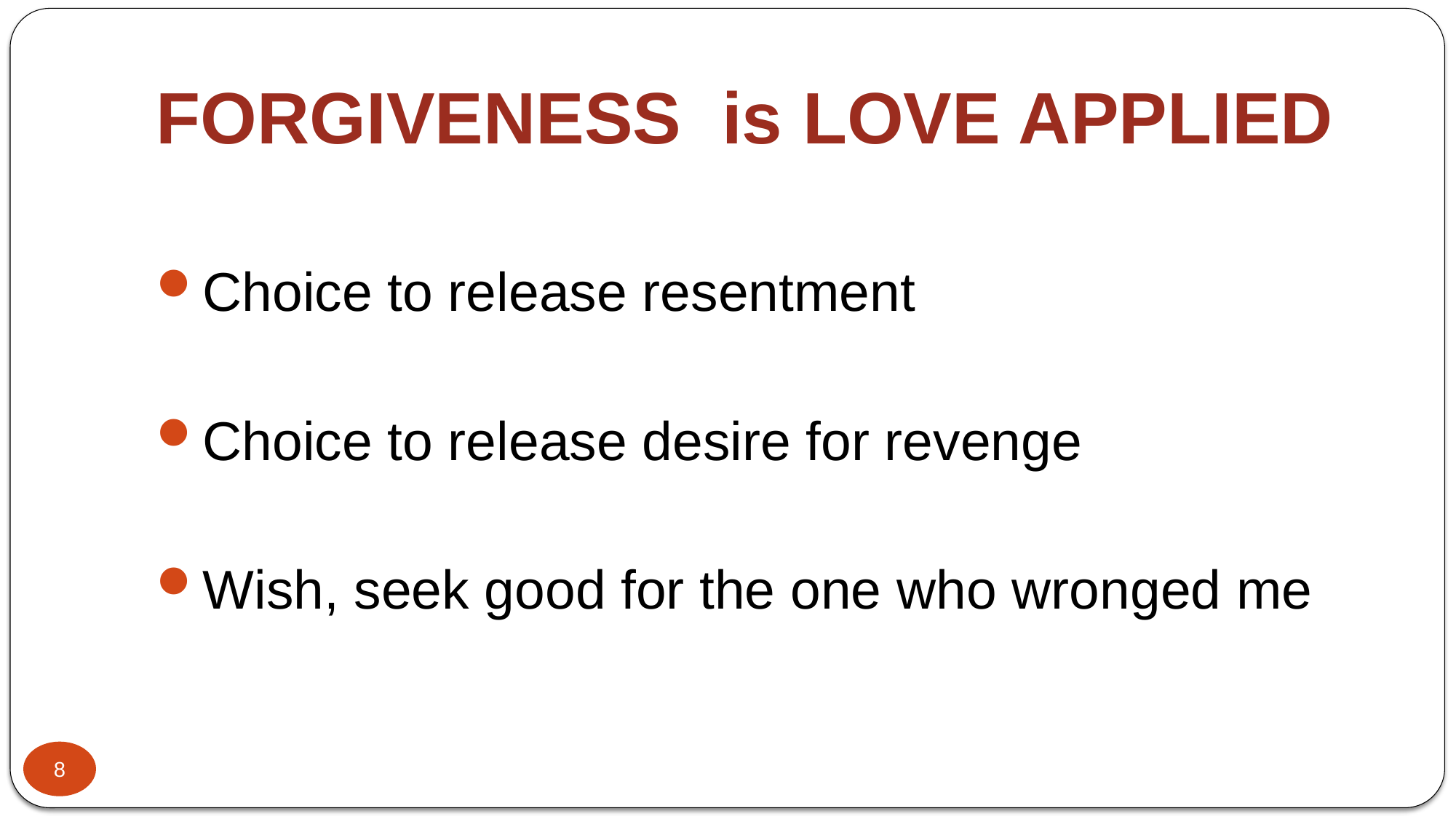

# FORGIVENESS  is LOVE APPLIED
Choice to release resentment

Choice to release desire for revenge

Wish, seek good for the one who wronged me

8